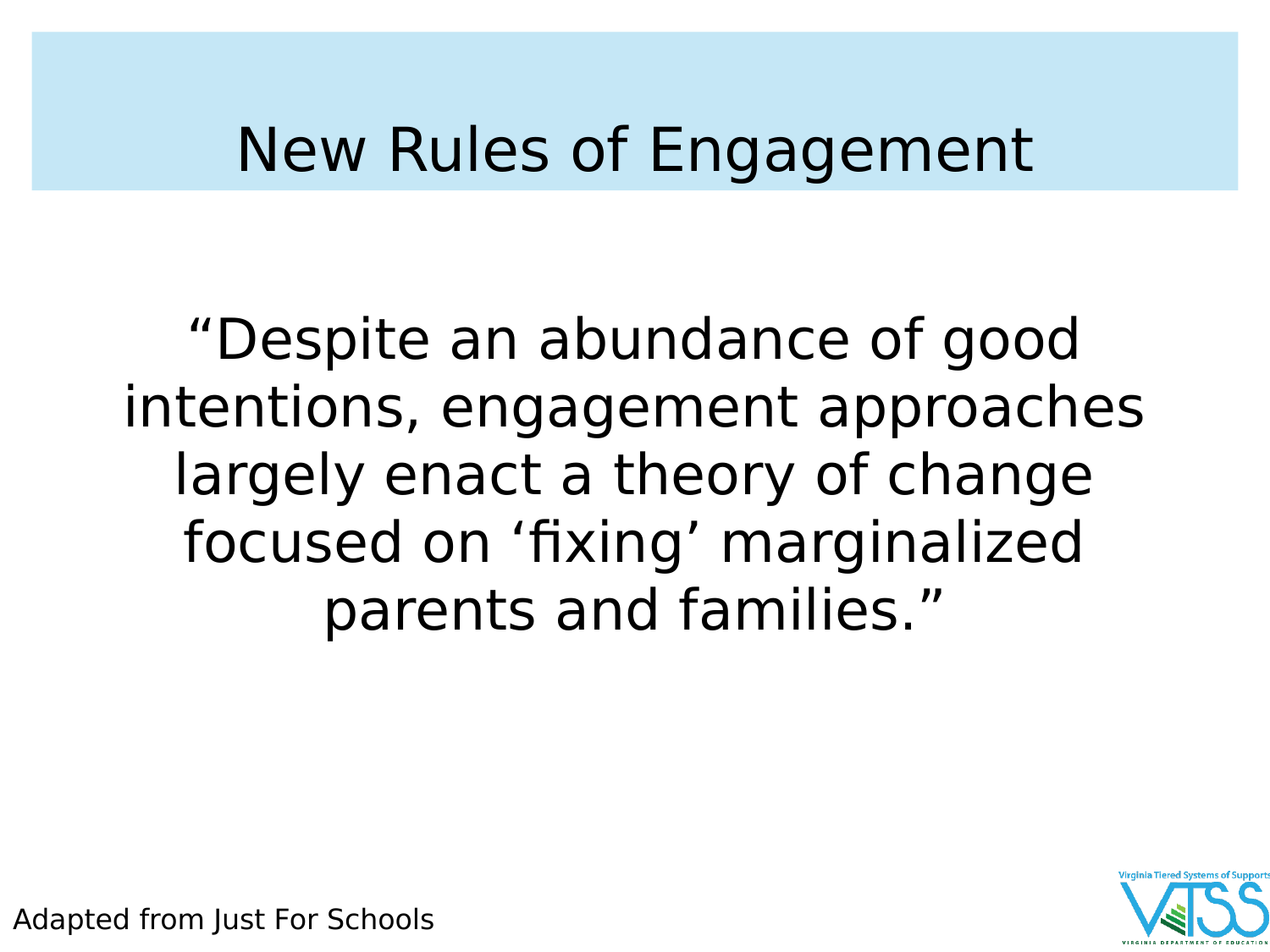

# New Rules of Engagement

“Despite an abundance of good intentions, engagement approaches largely enact a theory of change focused on ‘fixing’ marginalized parents and families.”

Adapted from Just For Schools